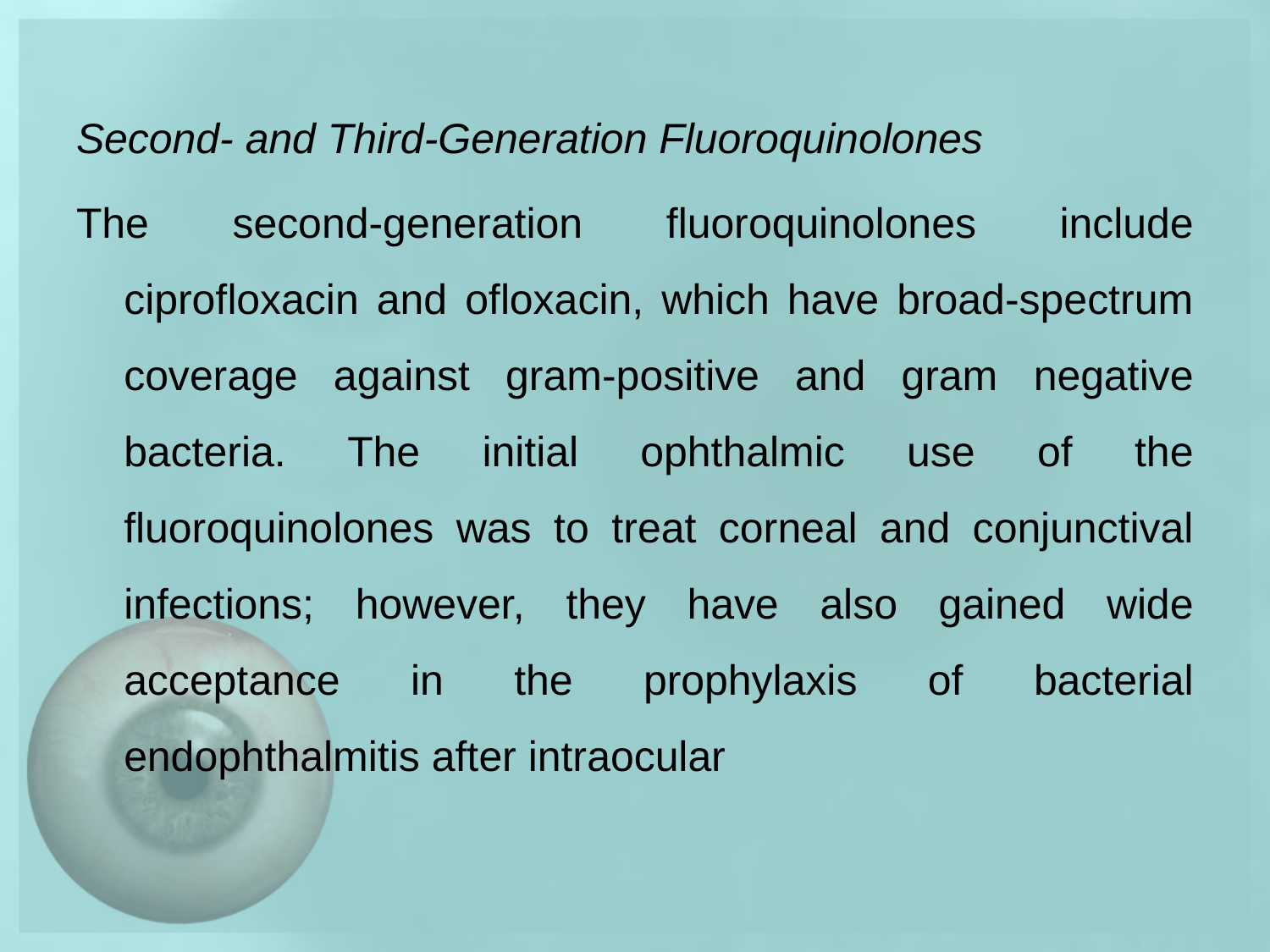

Second- and Third-Generation Fluoroquinolones
The second-generation fluoroquinolones include ciprofloxacin and ofloxacin, which have broad-spectrum coverage against gram-positive and gram negative bacteria. The initial ophthalmic use of the fluoroquinolones was to treat corneal and conjunctival infections; however, they have also gained wide acceptance in the prophylaxis of bacterial endophthalmitis after intraocular